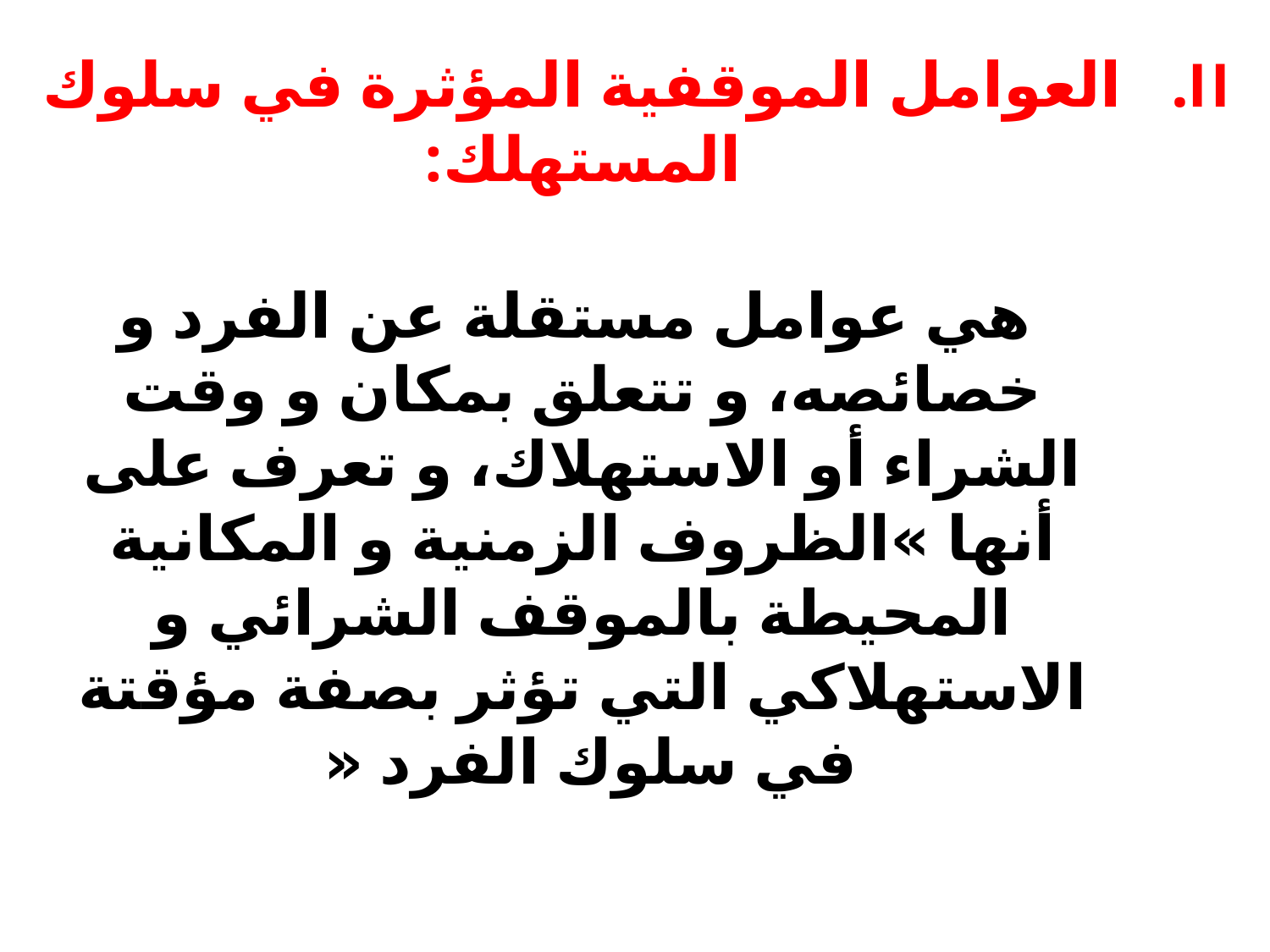

# العوامل الموقفية المؤثرة في سلوك المستهلك: هي عوامل مستقلة عن الفرد و خصائصه، و تتعلق بمكان و وقت الشراء أو الاستهلاك، و تعرف على أنها »الظروف الزمنیة و المكانیة المحیطة بالموقف الشرائي و الاستهلاكي التي تؤثر بصفة مؤقتة في سلوك الفرد «